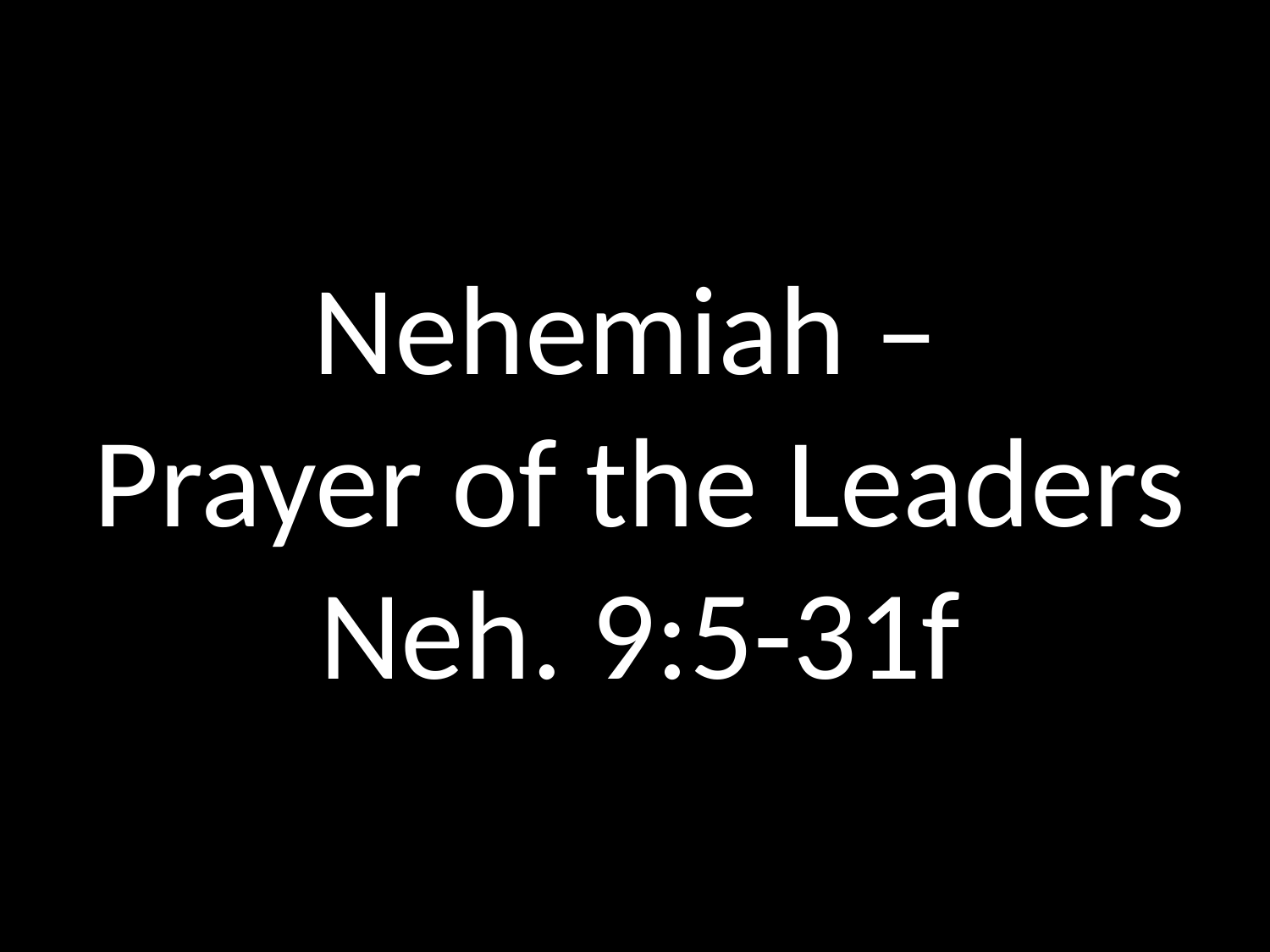

# Nehemiah – Prayer of the Leaders Neh. 9:5-31f
GOD
GOD